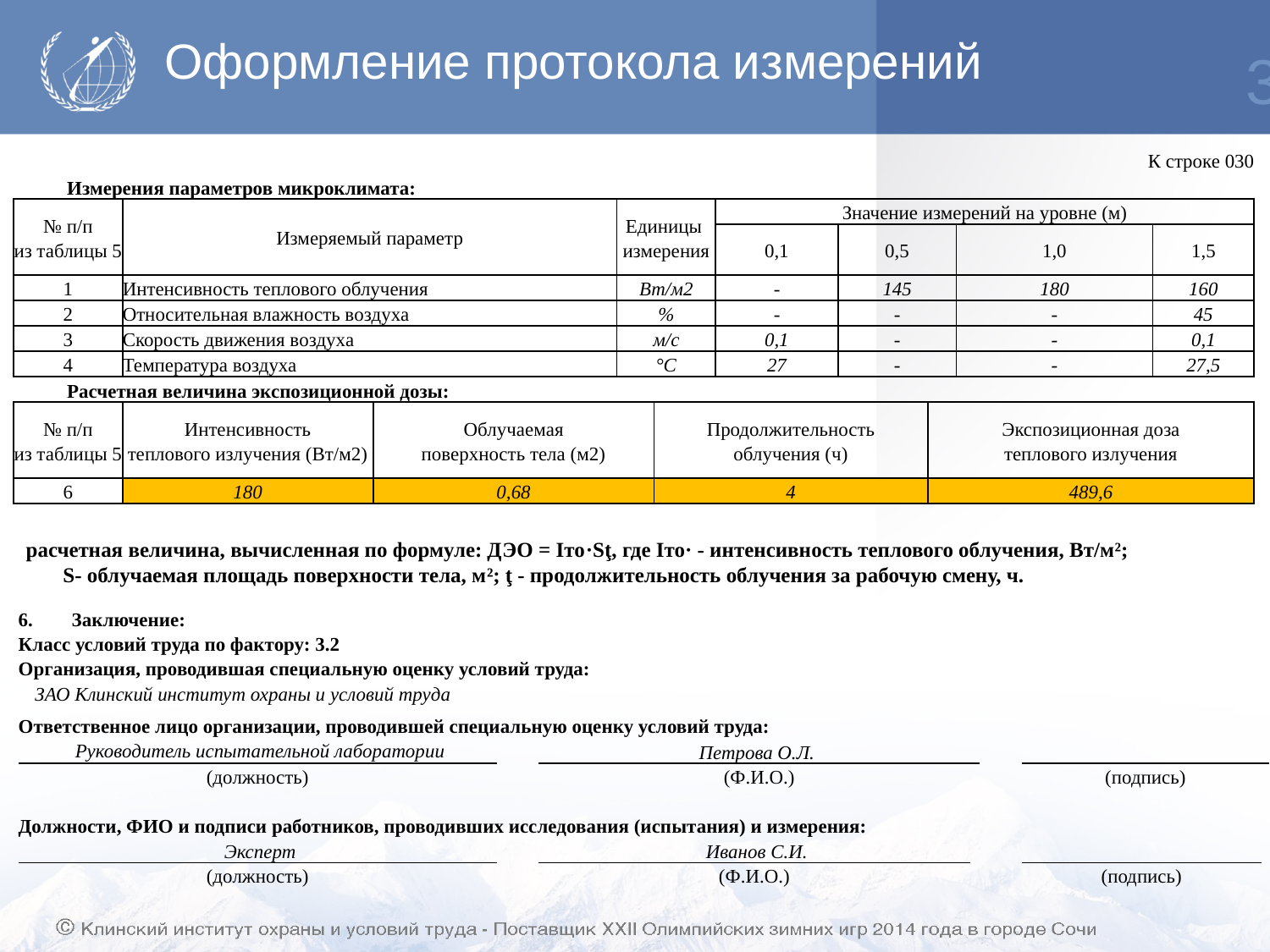

# Оформление протокола измерений
39
|  |  |  |  |  |  |  |  |  |  |  |  |  |  |  |  |  |  |  |  |  |  |  |  |  |  |  |  | К строке 030 |  |
| --- | --- | --- | --- | --- | --- | --- | --- | --- | --- | --- | --- | --- | --- | --- | --- | --- | --- | --- | --- | --- | --- | --- | --- | --- | --- | --- | --- | --- | --- |
| Измерения параметров микроклимата: |  |  |  |  |  |  |  |  |  |  |  |  |  |  |  |  |  |  |  |  |  |  |  |  |  |  |  |  |  |
| № п/п из таблицы 5 |  |  |  |  | Измеряемый параметр |  |  |  |  |  |  |  |  | Единицы измерения |  |  |  | Значение измерений на уровне (м) |  |  |  |  |  |  |  |  |  |  |  |
|  |  |  |  |  |  |  |  |  |  |  |  |  |  |  |  |  |  | 0,1 |  |  | 0,5 |  |  |  | 1,0 |  |  |  | 1,5 |
| 1 |  |  |  |  | Интенсивность теплового облучения |  |  |  |  |  |  |  |  | Вт/м2 |  |  |  | - |  |  | 145 |  |  |  | 180 |  |  |  | 160 |
| 2 |  |  |  |  | Относительная влажность воздуха |  |  |  |  |  |  |  |  | % |  |  |  | - |  |  | - |  |  |  | - |  |  |  | 45 |
| 3 |  |  |  |  | Скорость движения воздуха |  |  |  |  |  |  |  |  | м/с |  |  |  | 0,1 |  |  | - |  |  |  | - |  |  |  | 0,1 |
| 4 |  |  |  |  | Температура воздуха |  |  |  |  |  |  |  |  | °C |  |  |  | 27 |  |  | - |  |  |  | - |  |  |  | 27,5 |
| Расчетная величина экспозиционной дозы: |  |  |  |  |  |  |  |  |  |  |  |  |  |  |  |  |  |  |  |  |  |  |  |  |  |  |  |  |  |
| № п/п из таблицы 5 |  |  |  |  | Интенсивность теплового излучения (Вт/м2) |  |  |  | Облучаемая поверхность тела (м2) |  |  |  |  |  | Продолжительность облучения (ч) |  |  |  |  |  |  |  | Экспозиционная доза теплового излучения |  |  |  |  |  |  |
| 6 |  |  |  |  | 180 |  |  |  | 0,68 |  |  |  |  |  | 4 |  |  |  |  |  |  |  | 489,6 |  |  |  |  |  |  |
расчетная величина, вычисленная по формуле: ДЭО = Iто·Sţ, где Iто· - интенсивность теплового облучения, Вт/м²;
       S- облучаемая площадь поверхности тела, м²; ţ - продолжительность облучения за рабочую смену, ч.
|  |  |  |  |  |  |  |  |  |  |  |  |  |  |  |  |  |  |  |  |  |  |  |  |  |  |  |  |  |  |  |  |  |  |
| --- | --- | --- | --- | --- | --- | --- | --- | --- | --- | --- | --- | --- | --- | --- | --- | --- | --- | --- | --- | --- | --- | --- | --- | --- | --- | --- | --- | --- | --- | --- | --- | --- | --- |
| 6. Заключение: |  |  |  |  |  |  |  |  |  |  |  |  |  |  |  |  |  |  |  |  |  |  |  |  |  |  |  |  |  |  |  |  |  |
| Класс условий труда по фактору: 3.2 |  |  |  |  |  |  |  |  |  |  |  |  |  |  |  |  |  |  |  |  |  |  |  |  |  |  |  |  |  |  |  |  |  |
| Организация, проводившая специальную оценку условий труда: |  |  |  |  |  |  |  |  |  |  |  |  |  |  |  |  |  |  |  |  |  |  |  |  |  |  |  |  |  |  |  |  |  |
|  | ЗАО Клинский институт охраны и условий труда |  |  |  |  |  |  |  |  |  |  |  |  |  |  |  |  |  |  |  |  |  |  |  |  |  |  |  |  |  |  |  |  |
| Ответственное лицо организации, проводившей специальную оценку условий труда: |  |  |  |  |  |  |  |  |  |  |  |  |  |  |  |  |  |  |  |  |  |  |  |  |  |  |  |  |  |  |  |  |  |
| Руководитель испытательной лаборатории |  |  |  |  |  |  |  |  |  |  |  | Петрова О.Л. |  |  |  |  |  |  |  |  |  |  |  |  |  |  |  |  |  |  |  |  |  |
| (должность) |  |  |  |  |  |  |  |  |  |  |  | (Ф.И.О.) |  |  |  |  |  |  |  |  |  |  |  |  |  |  | (подпись) |  |  |  |  |  |  |
|  |  |  |  |  |  |  |  |  |  |  |  |  |  |  |  |  |  |  |  |  |  |  |  |  |  |  |  |  |  |  |  |  |  |
| Должности, ФИО и подписи работников, проводивших исследования (испытания) и измерения: |  |  |  |  |  |  |  |  |  |  |  |  |  |  |  |  |  |  |  |  |  |  |  |  |  |  |  |  |  |  |  |  |  |
| Эксперт |  |  |  |  |  |  |  |  |  |  |  | Иванов С.И. |  |  |  |  |  |  |  |  |  |  |  |  |  |  |  |  |  |  |  |  |  |
| (должность) |  |  |  |  |  |  |  |  |  |  |  | (Ф.И.О.) |  |  |  |  |  |  |  |  |  |  |  |  |  |  | (подпись) |  |  |  |  |  |  |